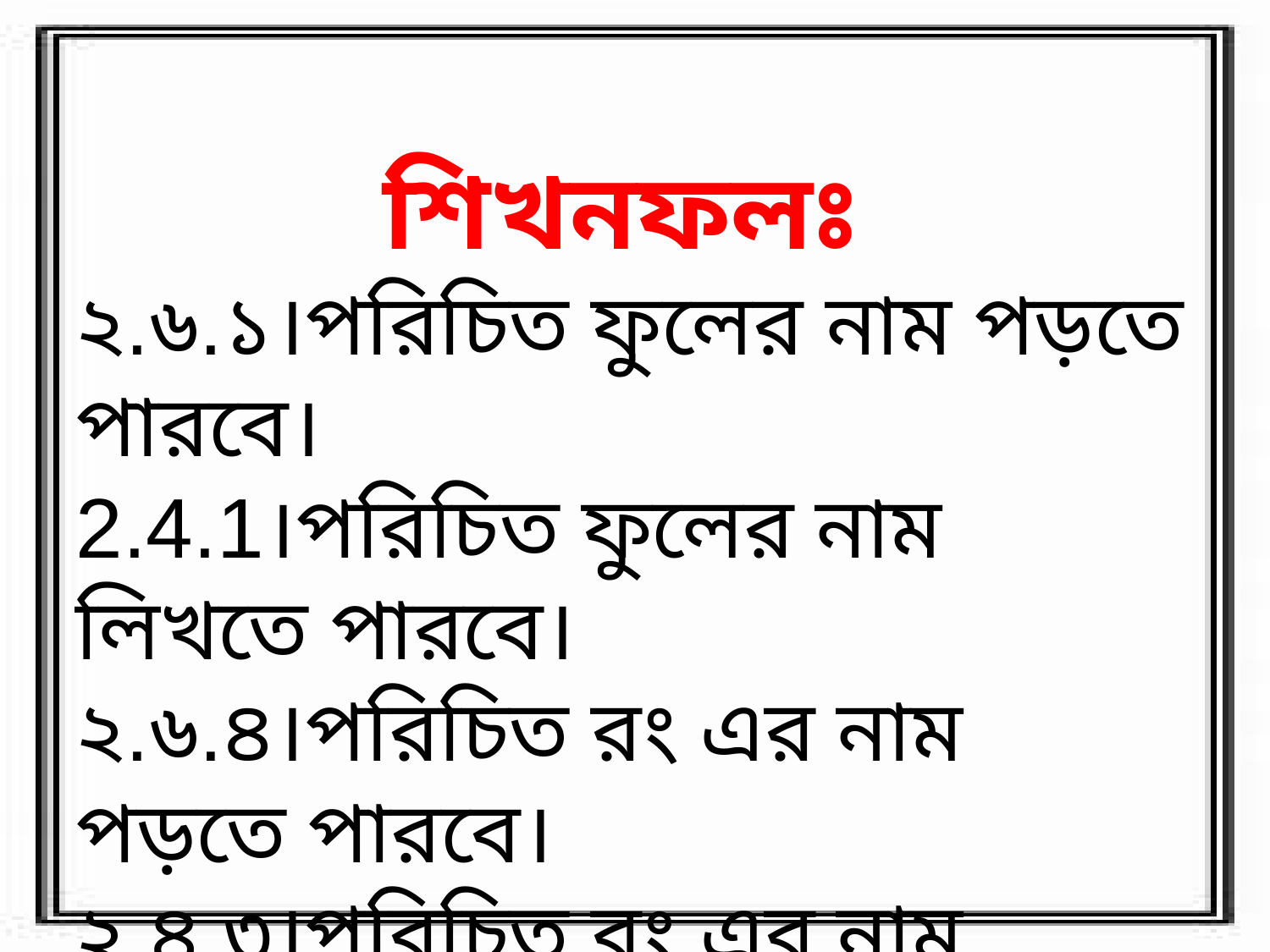

শিখনফলঃ
২.৬.১।পরিচিত ফুলের নাম পড়তে পারবে।
2.4.1।পরিচিত ফুলের নাম লিখতে পারবে।
২.৬.৪।পরিচিত রং এর নাম পড়তে পারবে।
২.৪.৩।পরিচিত রং এর নাম লিখতে পারবে।